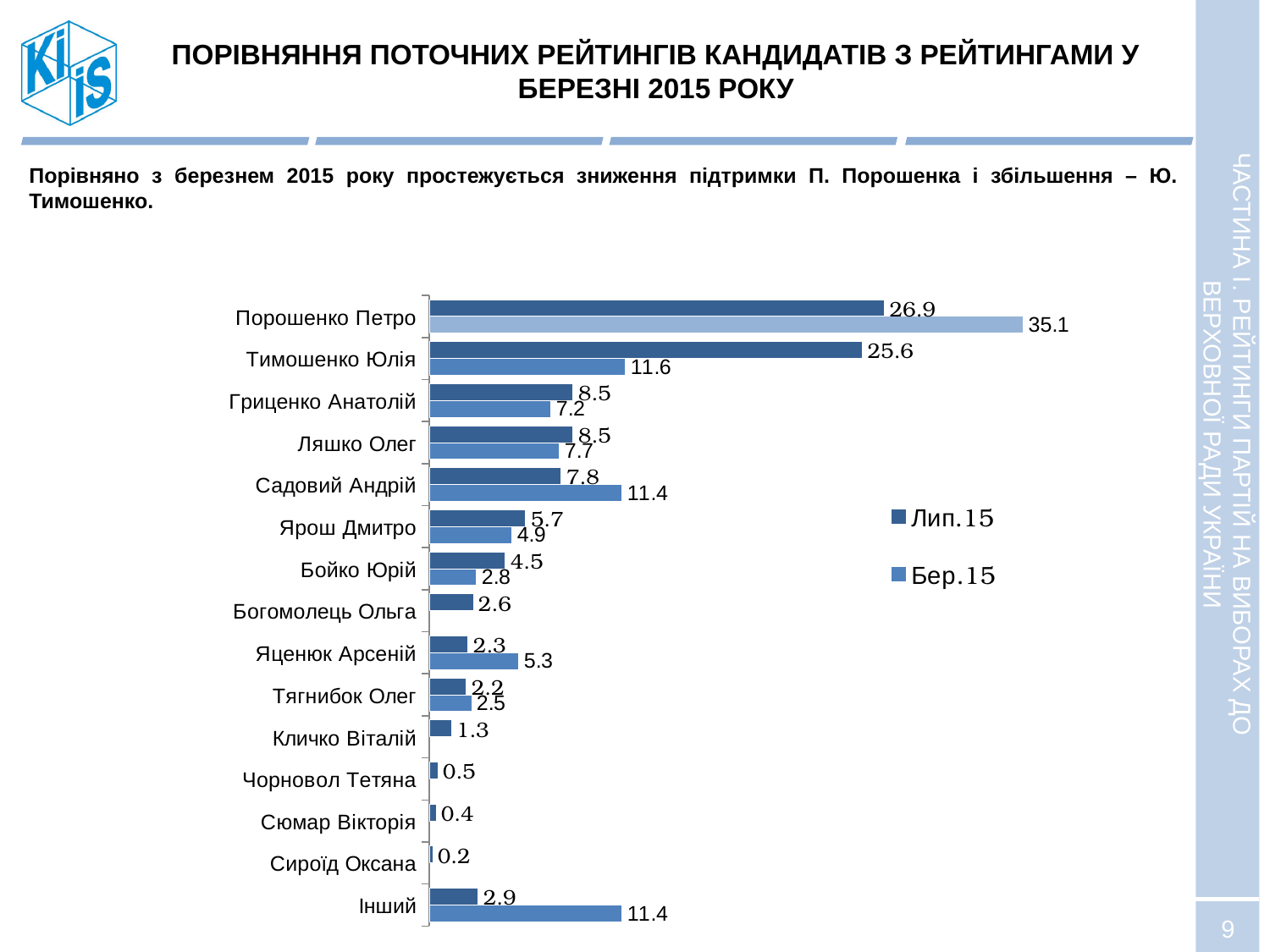

# ПОРІВНЯННЯ ПОТОЧНИХ РЕЙТИНГІВ КАНДИДАТІВ З РЕЙТИНГАМИ У БЕРЕЗНІ 2015 РОКУ
Порівняно з березнем 2015 року простежується зниження підтримки П. Порошенка і збільшення – Ю. Тимошенко.

### Chart

| Category | Бер.15 | Лип.15 |
|---|---|---|
| Інший | 11.4 | 2.9 |
| Сироїд Оксана | None | 0.2 |
| Сюмар Вікторія | None | 0.4 |
| Чорновол Тетяна | None | 0.5 |
| Кличко Віталій | None | 1.3 |
| Тягнибок Олег | 2.5 | 2.2 |
| Яценюк Арсеній | 5.3 | 2.3 |
| Богомолець Ольга | None | 2.6 |
| Бойко Юрій | 2.8 | 4.5 |
| Ярош Дмитро | 4.9 | 5.7 |
| Садовий Андрій | 11.4 | 7.8 |
| Ляшко Олег | 7.7 | 8.5 |
| Гриценко Анатолій | 7.2 | 8.5 |
| Тимошенко Юлія | 11.6 | 25.6 |
| Порошенко Петро | 35.1 | 26.9 |
ЧАСТИНА I. РЕЙТИНГИ ПАРТІЙ НА ВИБОРАХ ДО ВЕРХОВНОЇ РАДИ УКРАЇНИ